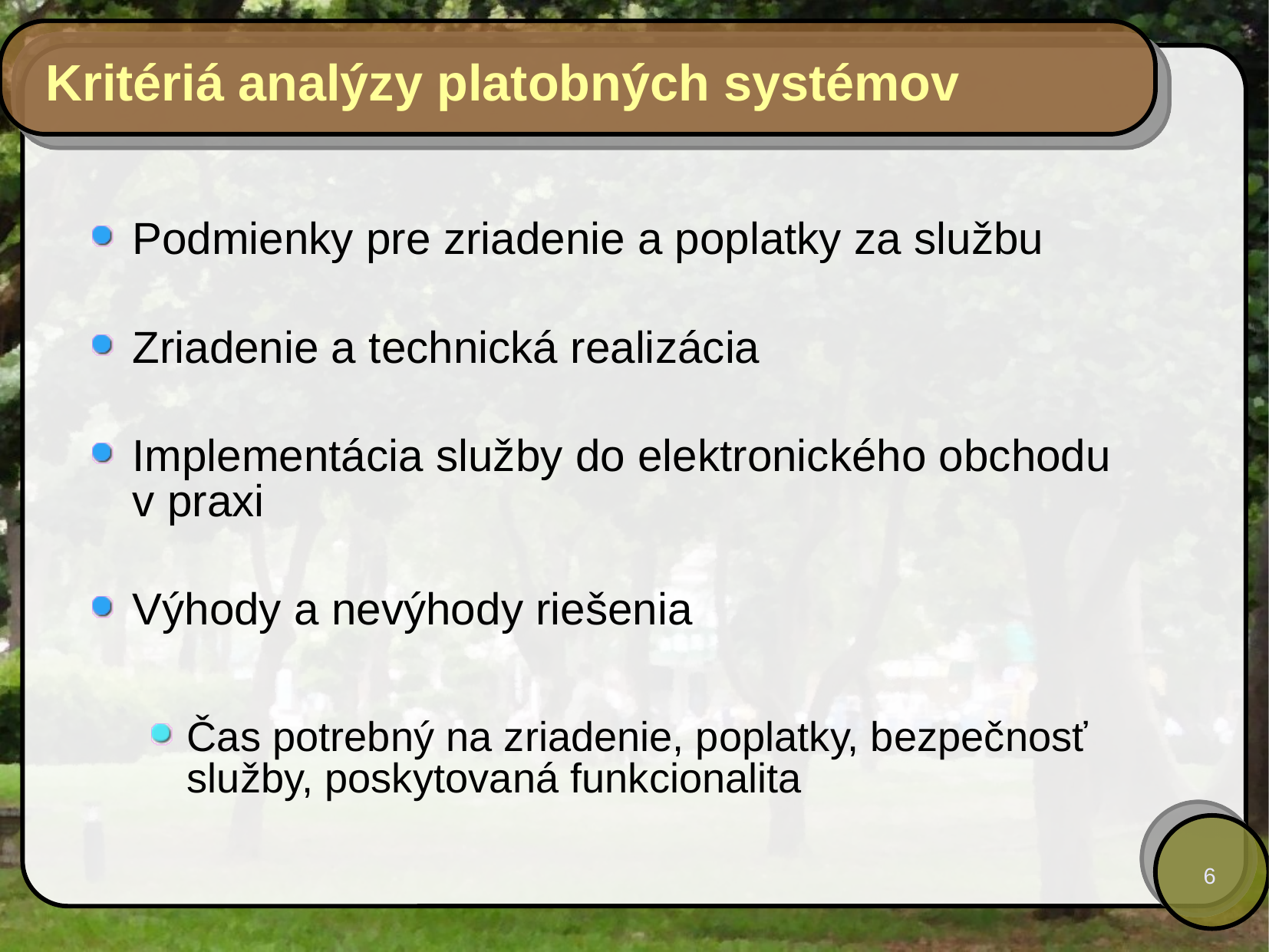

# Kritériá analýzy platobných systémov

Podmienky pre zriadenie a poplatky za službu

Zriadenie a technická realizácia

Implementácia služby do elektronického obchodu v praxi

Výhody a nevýhody riešenia

Čas potrebný na zriadenie, poplatky, bezpečnosť služby, poskytovaná funkcionalita
6